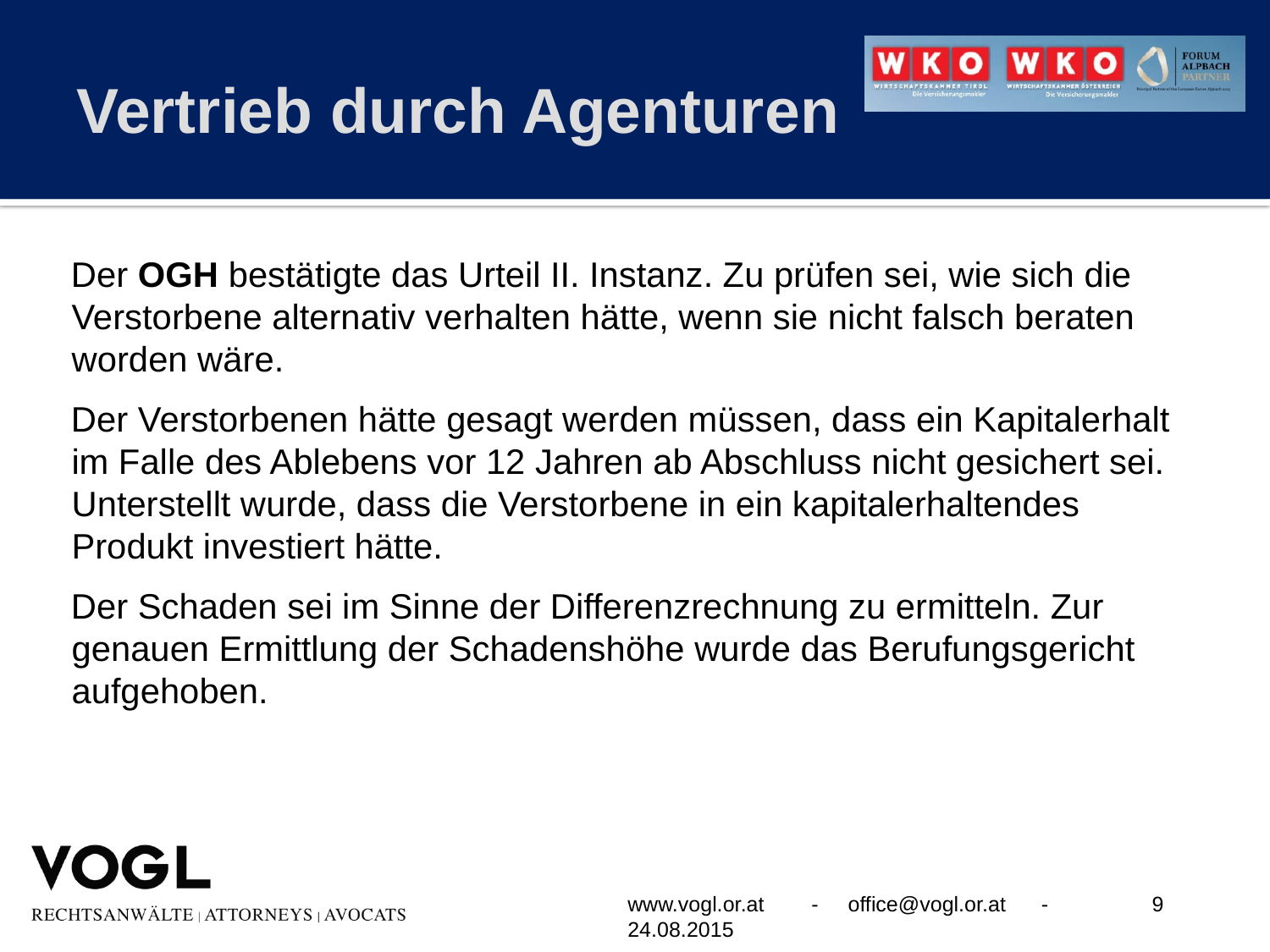

# Vertrieb durch Agenturen
Der OGH bestätigte das Urteil II. Instanz. Zu prüfen sei, wie sich die Verstorbene alternativ verhalten hätte, wenn sie nicht falsch beraten worden wäre.
Der Verstorbenen hätte gesagt werden müssen, dass ein Kapitalerhalt im Falle des Ablebens vor 12 Jahren ab Abschluss nicht gesichert sei. Unterstellt wurde, dass die Verstorbene in ein kapitalerhaltendes Produkt investiert hätte.
Der Schaden sei im Sinne der Differenzrechnung zu ermitteln. Zur genauen Ermittlung der Schadenshöhe wurde das Berufungsgericht aufgehoben.